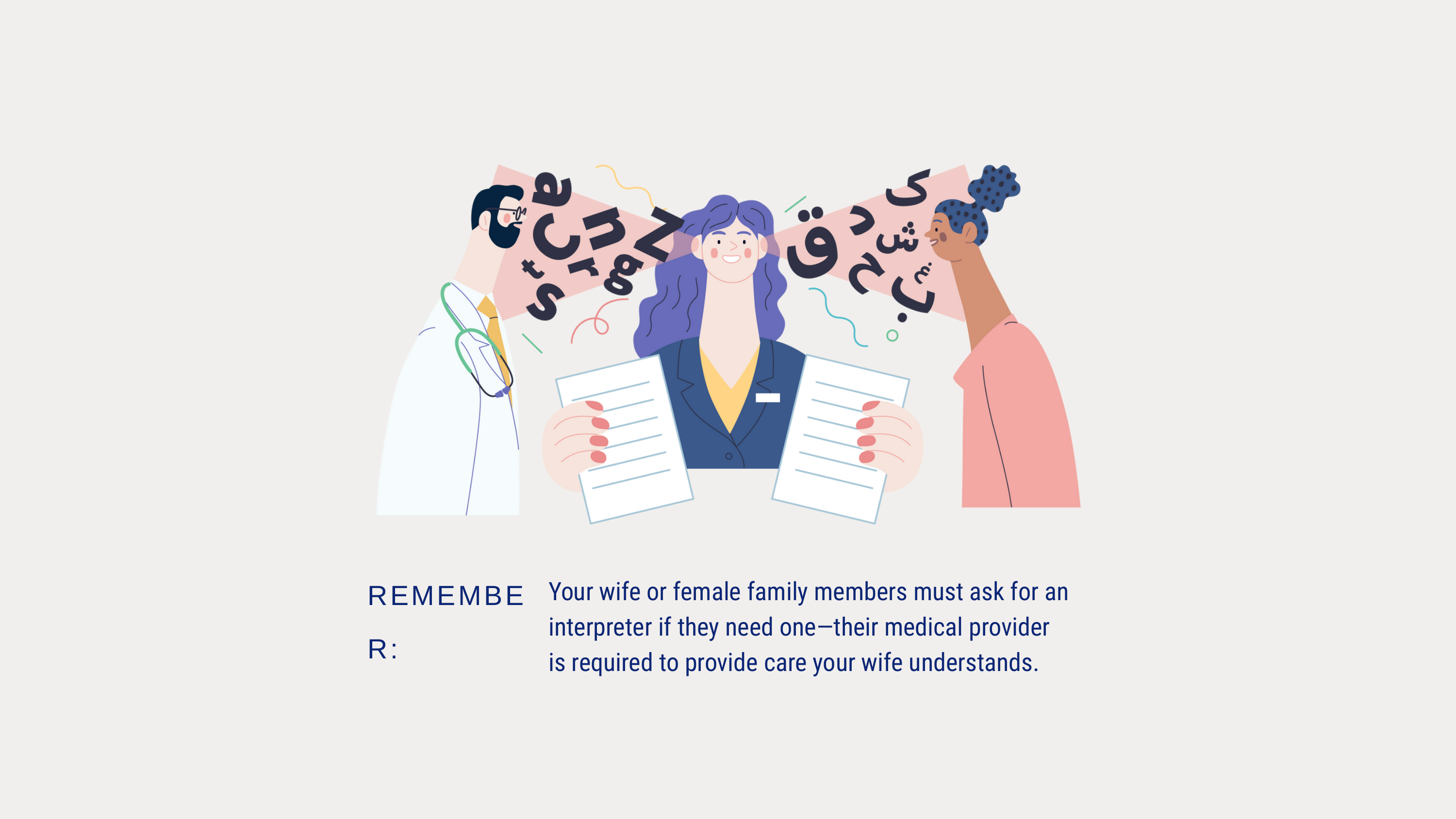

REMEMBER:
Your wife or female family members must ask for an interpreter if they need one—their medical provider is required to provide care your wife understands.